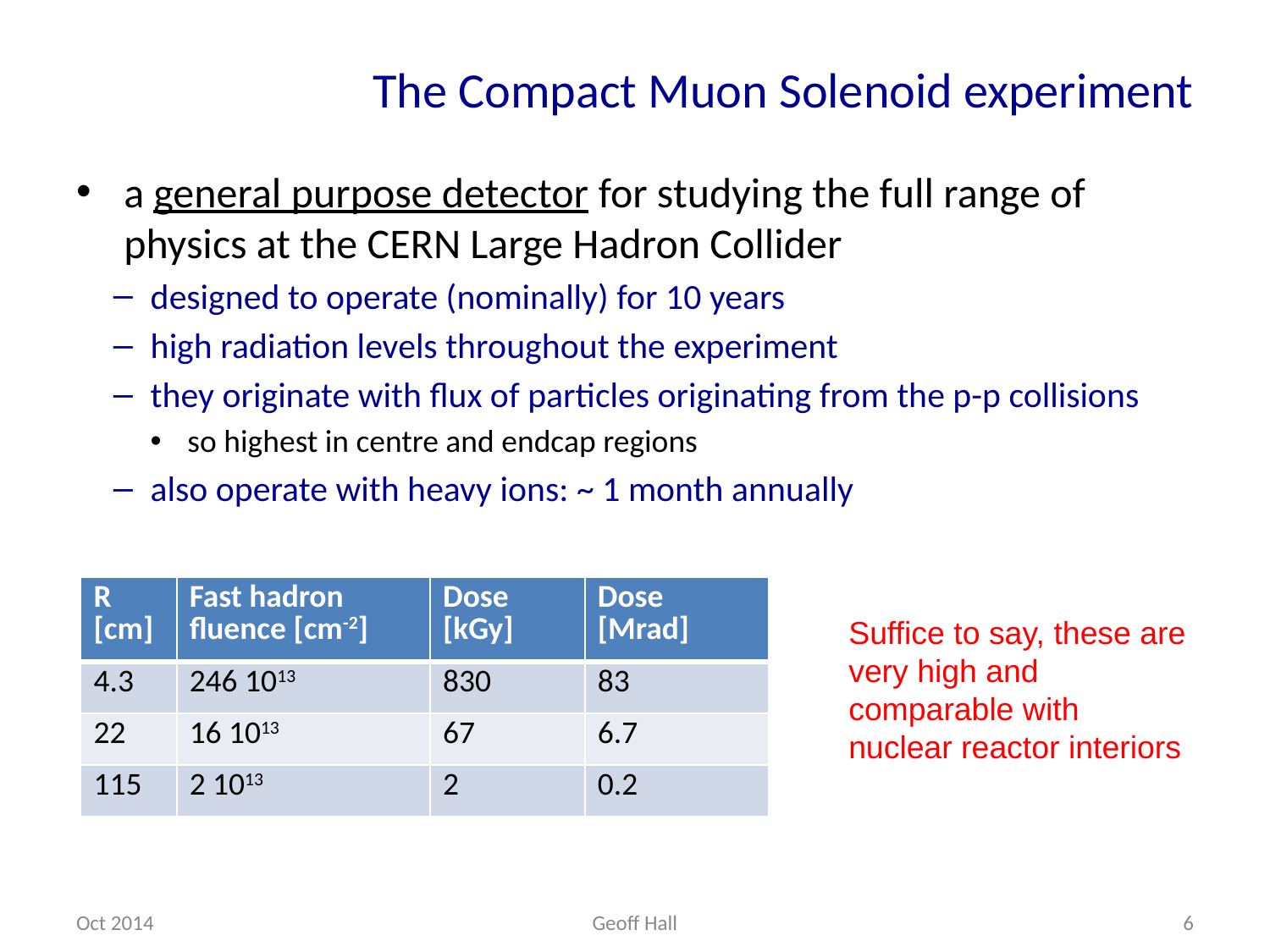

# The Compact Muon Solenoid experiment
a general purpose detector for studying the full range of physics at the CERN Large Hadron Collider
designed to operate (nominally) for 10 years
high radiation levels throughout the experiment
they originate with flux of particles originating from the p-p collisions
so highest in centre and endcap regions
also operate with heavy ions: ~ 1 month annually

| R [cm] | Fast hadron fluence [cm-2] | Dose [kGy] | Dose [Mrad] |
| --- | --- | --- | --- |
| 4.3 | 246 1013 | 830 | 83 |
| 22 | 16 1013 | 67 | 6.7 |
| 115 | 2 1013 | 2 | 0.2 |
Suffice to say, these are very high and comparable with nuclear reactor interiors
Oct 2014
Geoff Hall
6